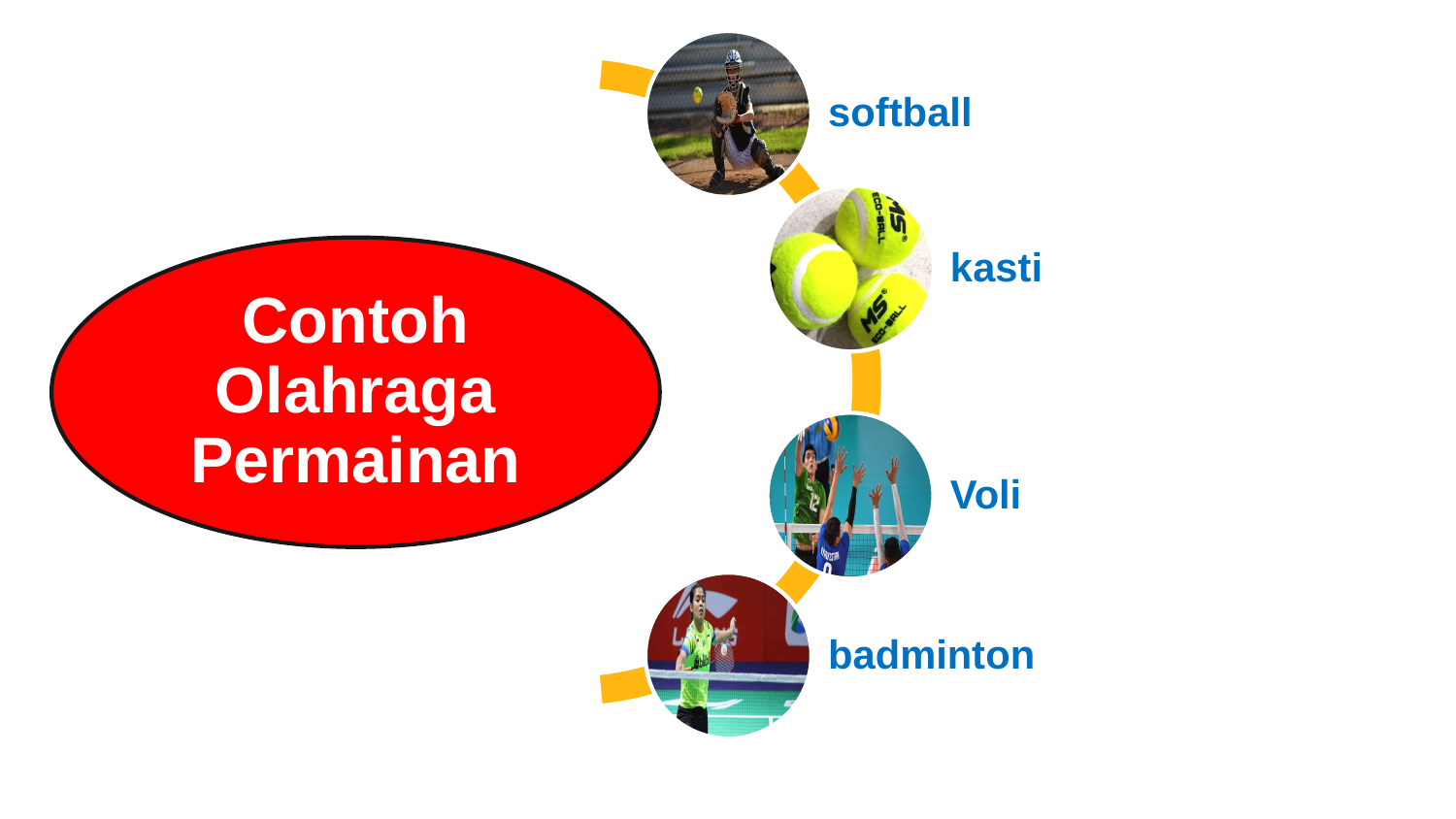

Contoh Olahraga Permainan
softball
kasti
Voli
badminton